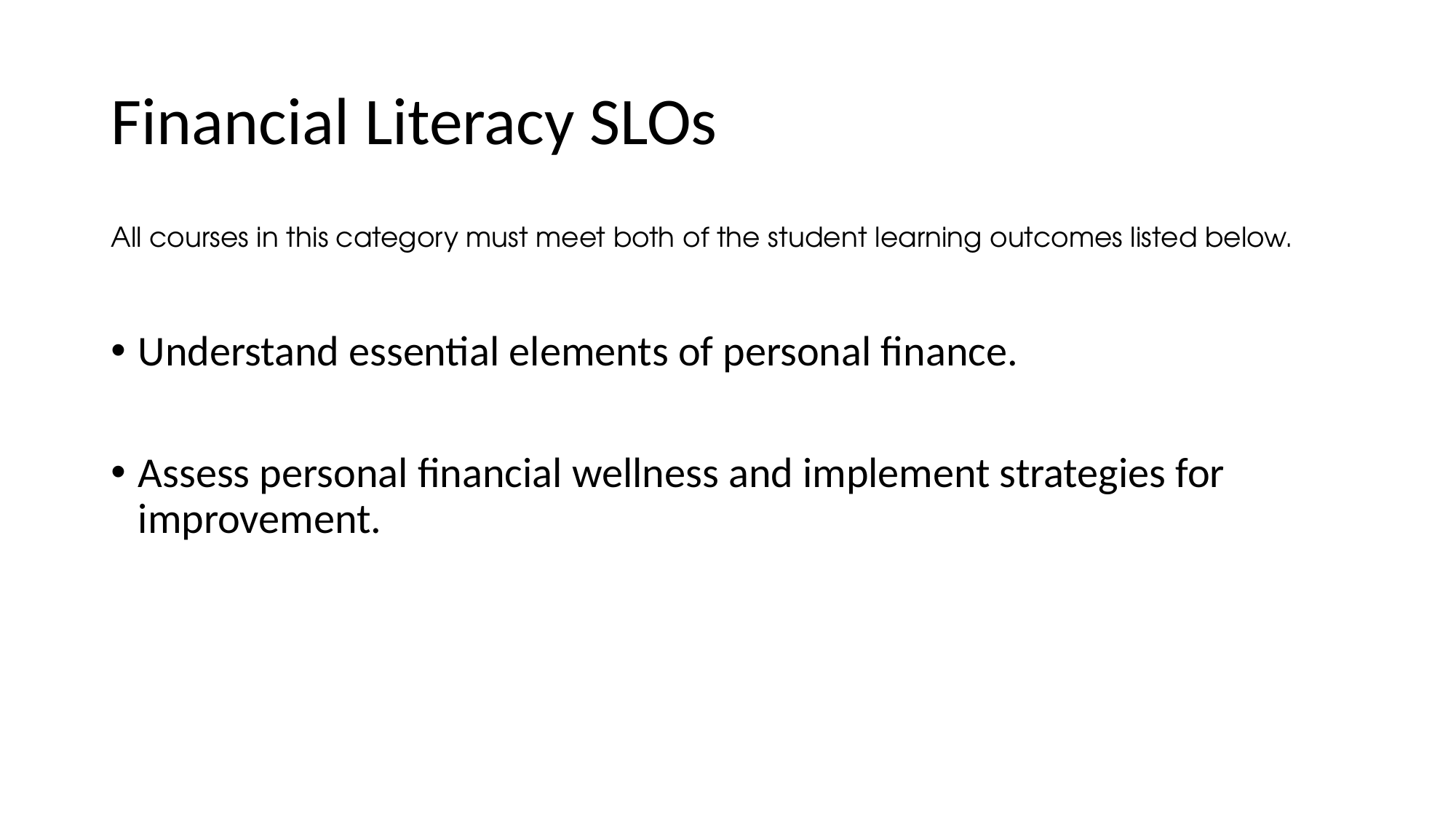

# Financial Literacy SLOs
All courses in this category must meet both of the student learning outcomes listed below.

Understand essential elements of personal finance.

Assess personal financial wellness and implement strategies for improvement.